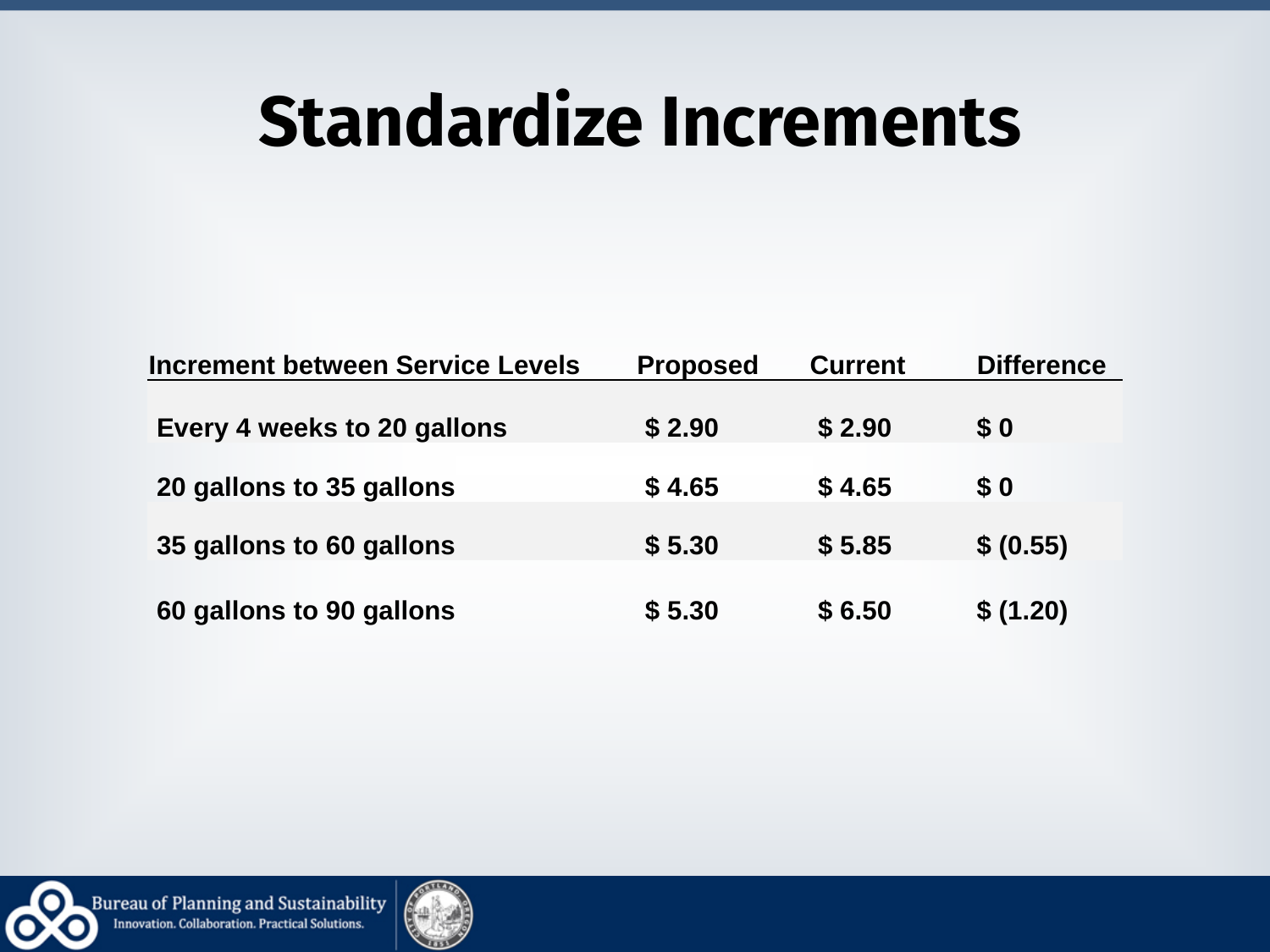

# Standardize Increments
| Increment between Service Levels | Proposed | Current | Difference |
| --- | --- | --- | --- |
| Every 4 weeks to 20 gallons | $ 2.90 | $ 2.90 | $ 0 |
| 20 gallons to 35 gallons | $ 4.65 | $ 4.65 | $ 0 |
| 35 gallons to 60 gallons | $ 5.30 | $ 5.85 | $ (0.55) |
| 60 gallons to 90 gallons | $ 5.30 | $ 6.50 | $ (1.20) |